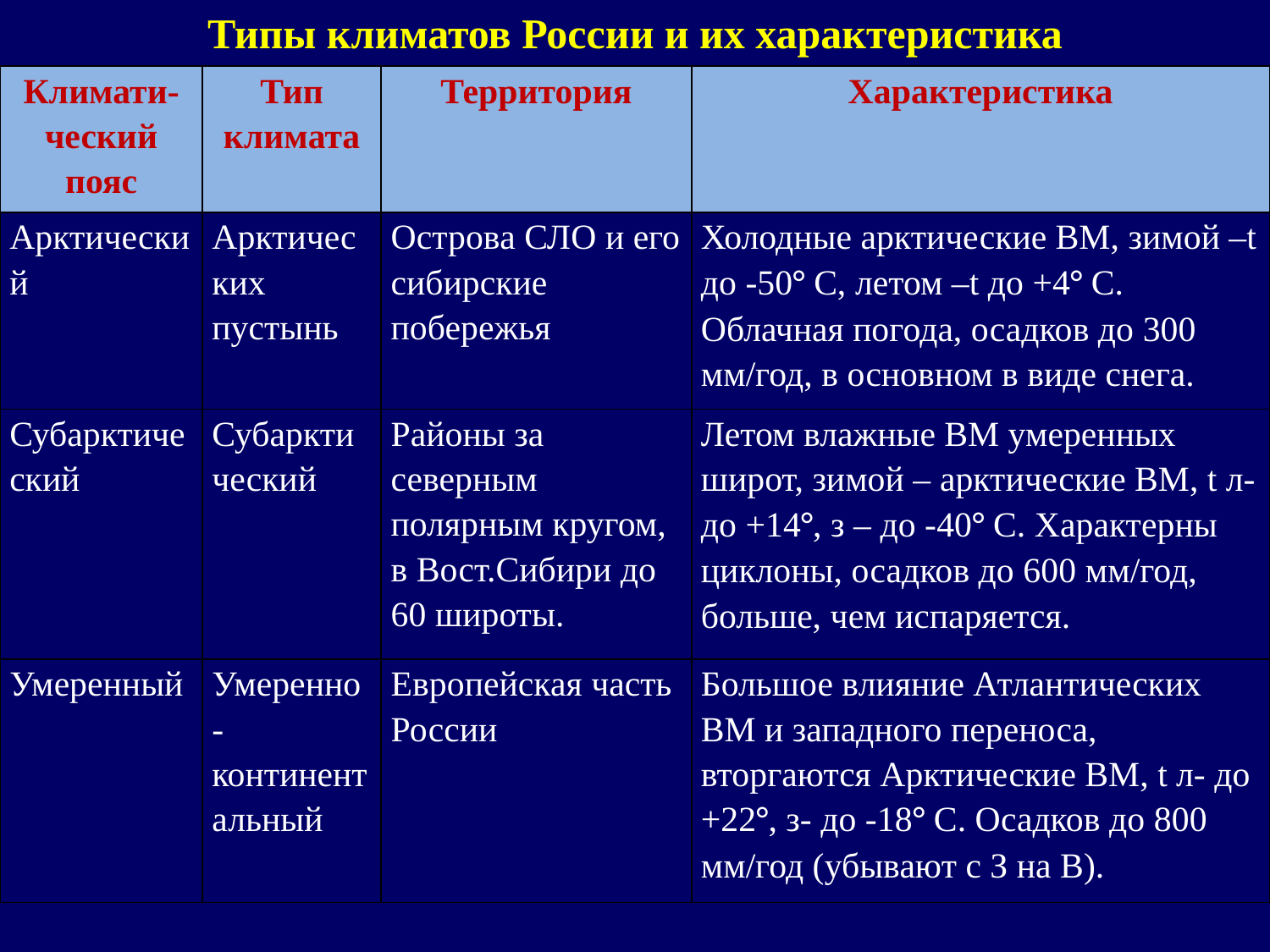

Типы климатов России и их характеристика
| Климати- ческий пояс | Тип климата | Территория | Характеристика |
| --- | --- | --- | --- |
| Арктический | Арктических пустынь | Острова СЛО и его сибирские побережья | Холодные арктические ВМ, зимой –t до -50° С, летом –t до +4° С. Облачная погода, осадков до 300 мм/год, в основном в виде снега. |
| Субарктический | Субарктический | Районы за северным полярным кругом, в Вост.Сибири до 60 широты. | Летом влажные ВМ умеренных широт, зимой – арктические ВМ, t л- до +14°, з – до -40° С. Характерны циклоны, осадков до 600 мм/год, больше, чем испаряется. |
| Умеренный | Умеренно-континентальный | Европейская часть России | Большое влияние Атлантических ВМ и западного переноса, вторгаются Арктические ВМ, t л- до +22°, з- до -18° С. Осадков до 800 мм/год (убывают с З на В). |